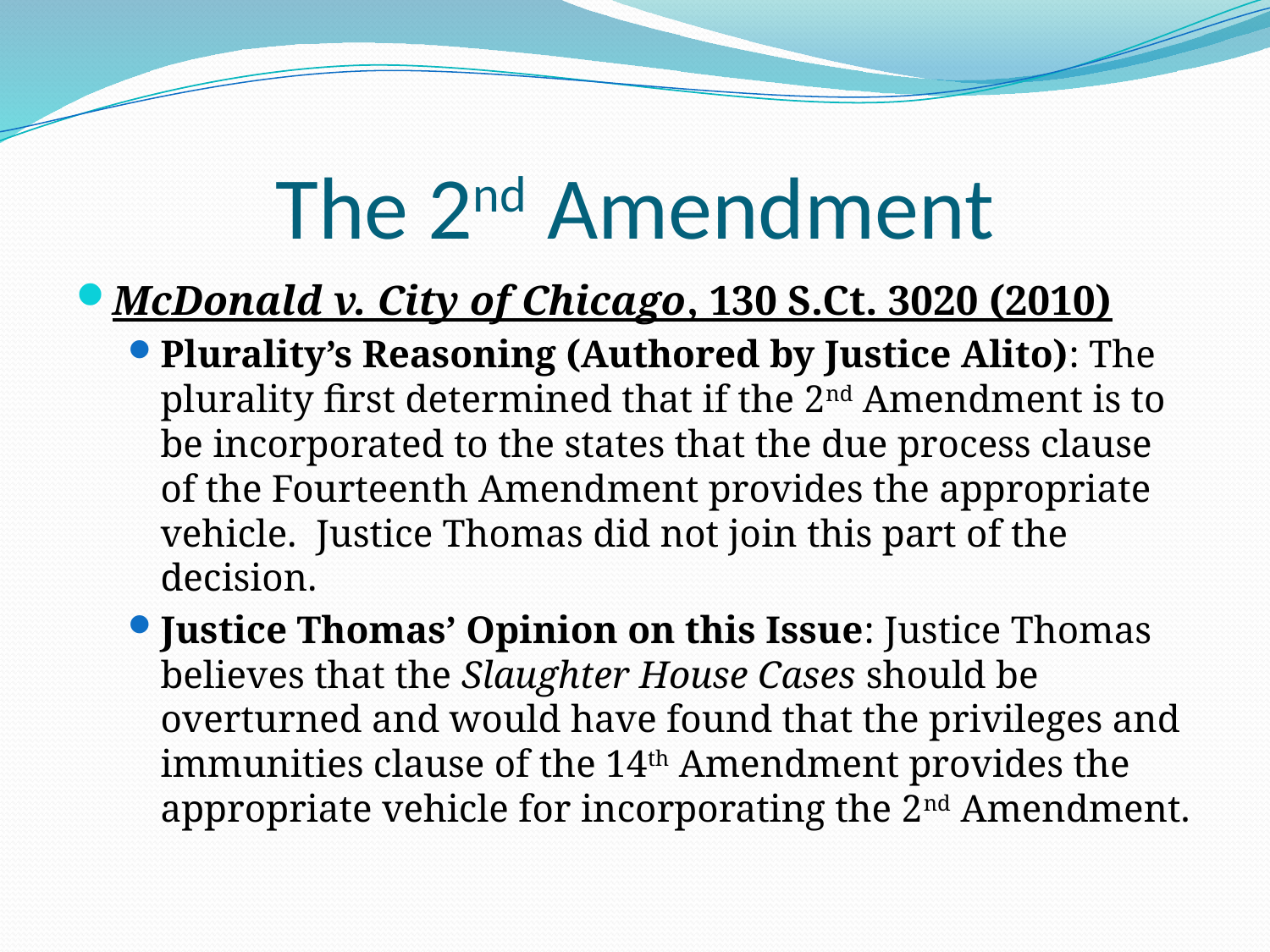

# The 2nd Amendment
McDonald v. City of Chicago, 130 S.Ct. 3020 (2010)
Plurality’s Reasoning (Authored by Justice Alito): The plurality first determined that if the 2nd Amendment is to be incorporated to the states that the due process clause of the Fourteenth Amendment provides the appropriate vehicle.  Justice Thomas did not join this part of the decision.
Justice Thomas’ Opinion on this Issue: Justice Thomas believes that the Slaughter House Cases should be overturned and would have found that the privileges and immunities clause of the 14th Amendment provides the appropriate vehicle for incorporating the 2nd Amendment.